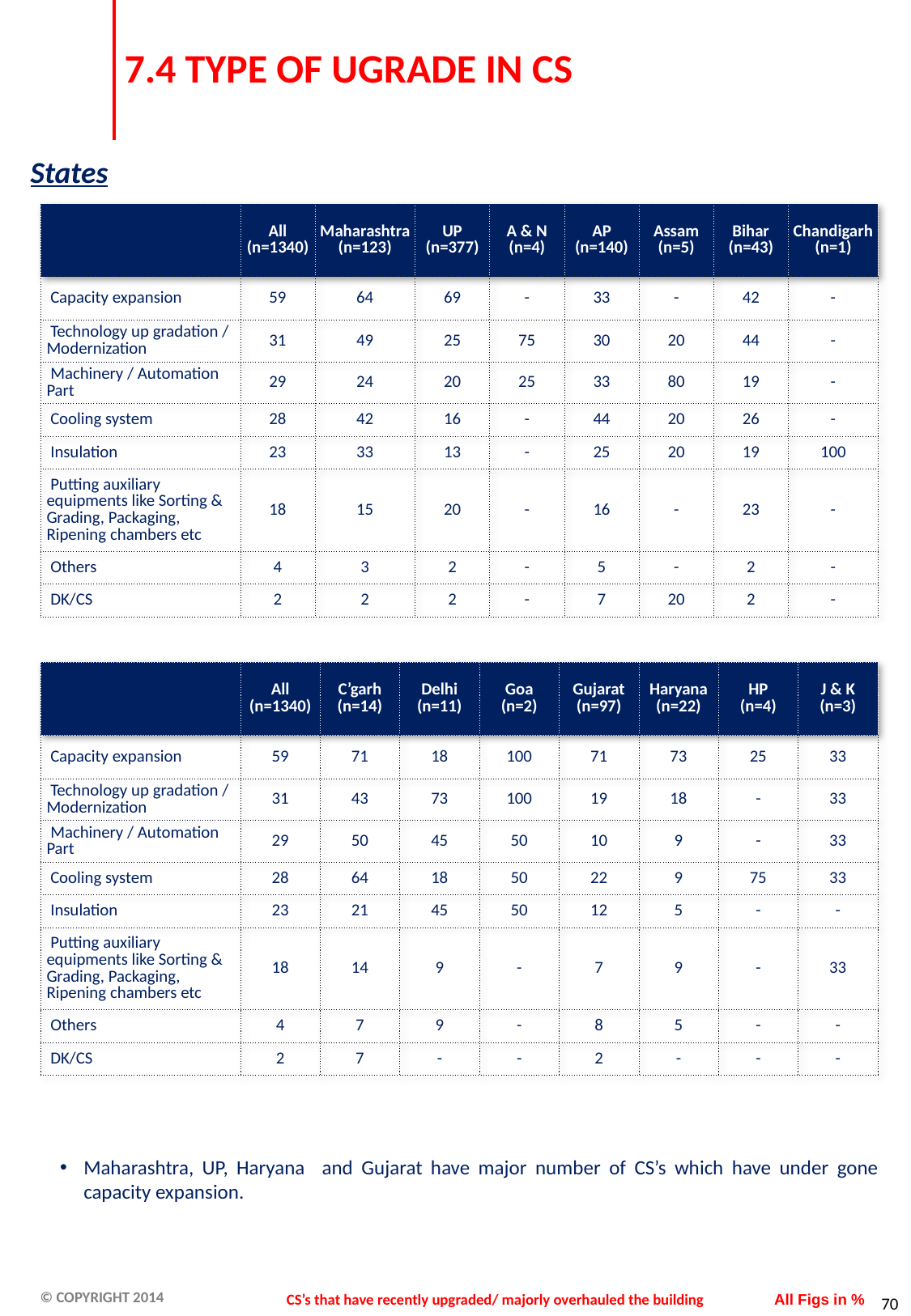

# 7.4 TYPE OF UGRADE IN CS
States
|  | All (n=1340) | Maharashtra (n=123) | UP (n=377) | A & N (n=4) | AP (n=140) | Assam (n=5) | Bihar (n=43) | Chandigarh (n=1) |
| --- | --- | --- | --- | --- | --- | --- | --- | --- |
| Capacity expansion | 59 | 64 | 69 | - | 33 | - | 42 | - |
| Technology up gradation / Modernization | 31 | 49 | 25 | 75 | 30 | 20 | 44 | - |
| Machinery / Automation Part | 29 | 24 | 20 | 25 | 33 | 80 | 19 | - |
| Cooling system | 28 | 42 | 16 | - | 44 | 20 | 26 | - |
| Insulation | 23 | 33 | 13 | - | 25 | 20 | 19 | 100 |
| Putting auxiliary equipments like Sorting & Grading, Packaging, Ripening chambers etc | 18 | 15 | 20 | - | 16 | - | 23 | - |
| Others | 4 | 3 | 2 | - | 5 | - | 2 | - |
| DK/CS | 2 | 2 | 2 | - | 7 | 20 | 2 | - |
|  | All (n=1340) | C’garh (n=14) | Delhi (n=11) | Goa (n=2) | Gujarat (n=97) | Haryana (n=22) | HP (n=4) | J & K (n=3) |
| --- | --- | --- | --- | --- | --- | --- | --- | --- |
| Capacity expansion | 59 | 71 | 18 | 100 | 71 | 73 | 25 | 33 |
| Technology up gradation / Modernization | 31 | 43 | 73 | 100 | 19 | 18 | - | 33 |
| Machinery / Automation Part | 29 | 50 | 45 | 50 | 10 | 9 | - | 33 |
| Cooling system | 28 | 64 | 18 | 50 | 22 | 9 | 75 | 33 |
| Insulation | 23 | 21 | 45 | 50 | 12 | 5 | - | - |
| Putting auxiliary equipments like Sorting & Grading, Packaging, Ripening chambers etc | 18 | 14 | 9 | - | 7 | 9 | - | 33 |
| Others | 4 | 7 | 9 | - | 8 | 5 | - | - |
| DK/CS | 2 | 7 | - | - | 2 | - | - | - |
Maharashtra, UP, Haryana  and Gujarat have major number of CS’s which have under gone capacity expansion.
CS’s that have recently upgraded/ majorly overhauled the building
All Figs in %